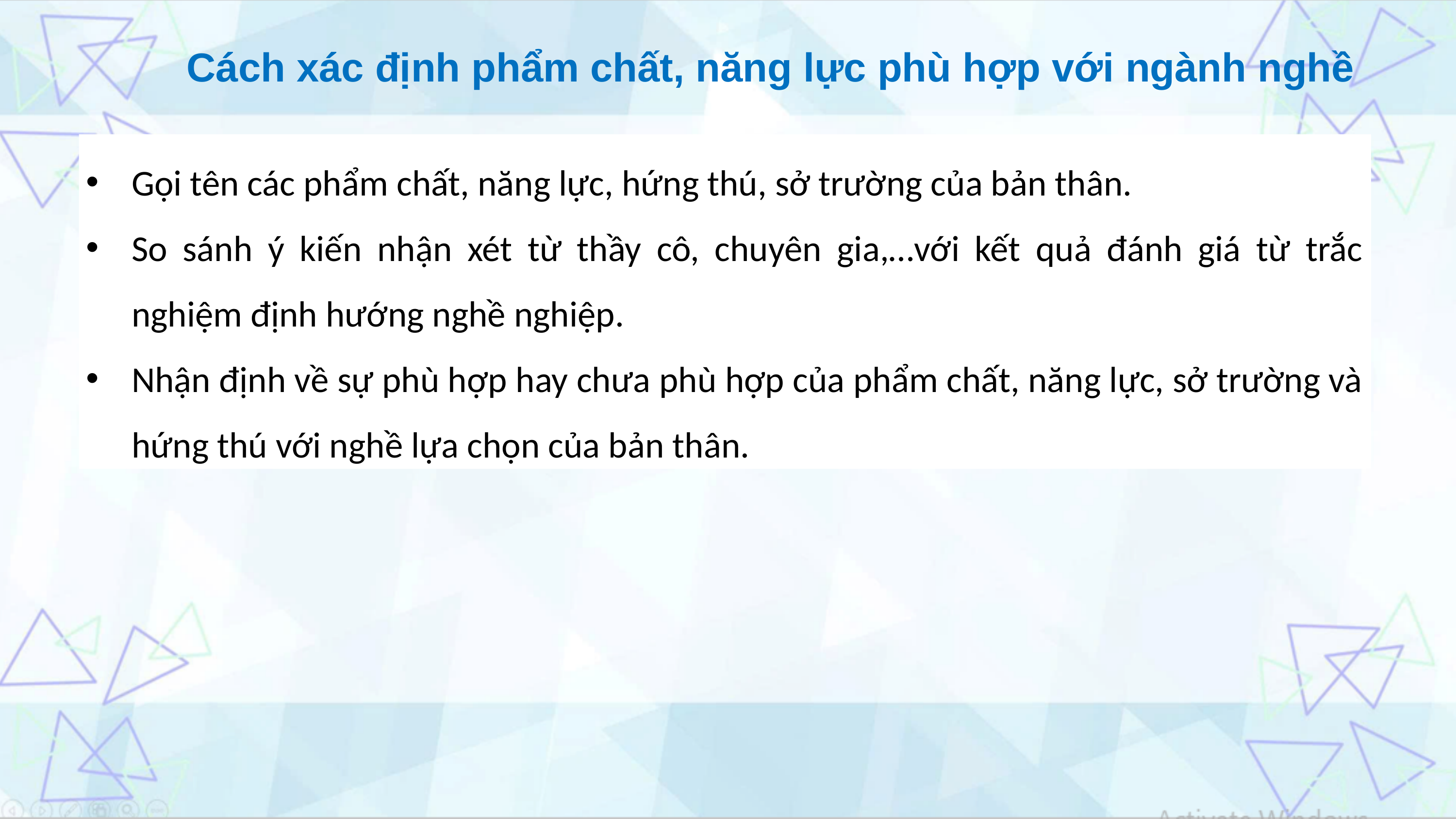

Cách xác định phẩm chất, năng lực phù hợp với ngành nghề
Gọi tên các phẩm chất, năng lực, hứng thú, sở trường của bản thân.
So sánh ý kiến nhận xét từ thầy cô, chuyên gia,…với kết quả đánh giá từ trắc nghiệm định hướng nghề nghiệp.
Nhận định về sự phù hợp hay chưa phù hợp của phẩm chất, năng lực, sở trường và hứng thú với nghề lựa chọn của bản thân.